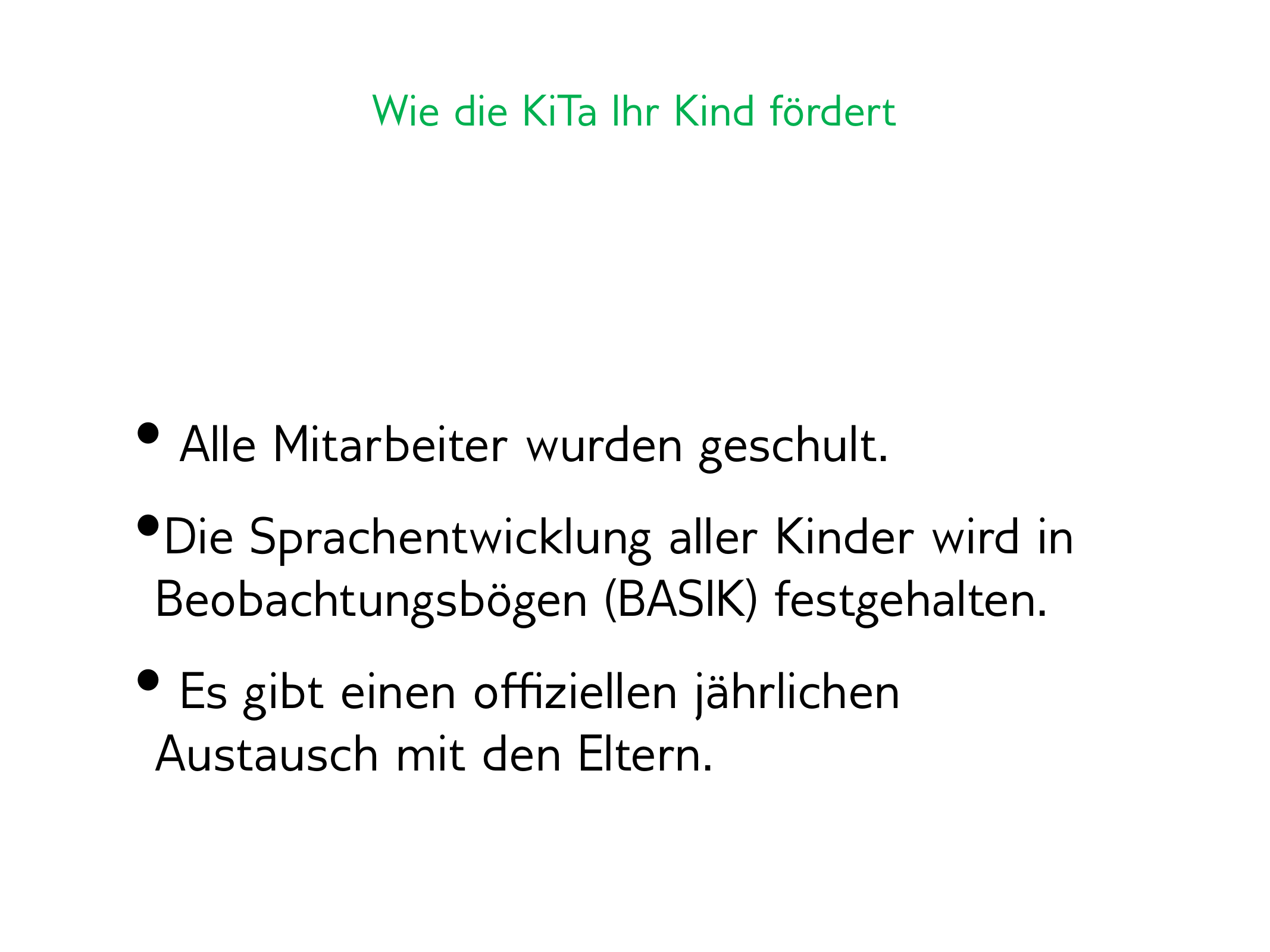

Wie die KiTa Ihr Kind fördert

 Alle Mitarbeiter wurden geschult.
Die Sprachentwicklung aller Kinder wird in Beobachtungsbögen (BASIK) festgehalten.
 Es gibt einen offiziellen jährlichen Austausch mit den Eltern.